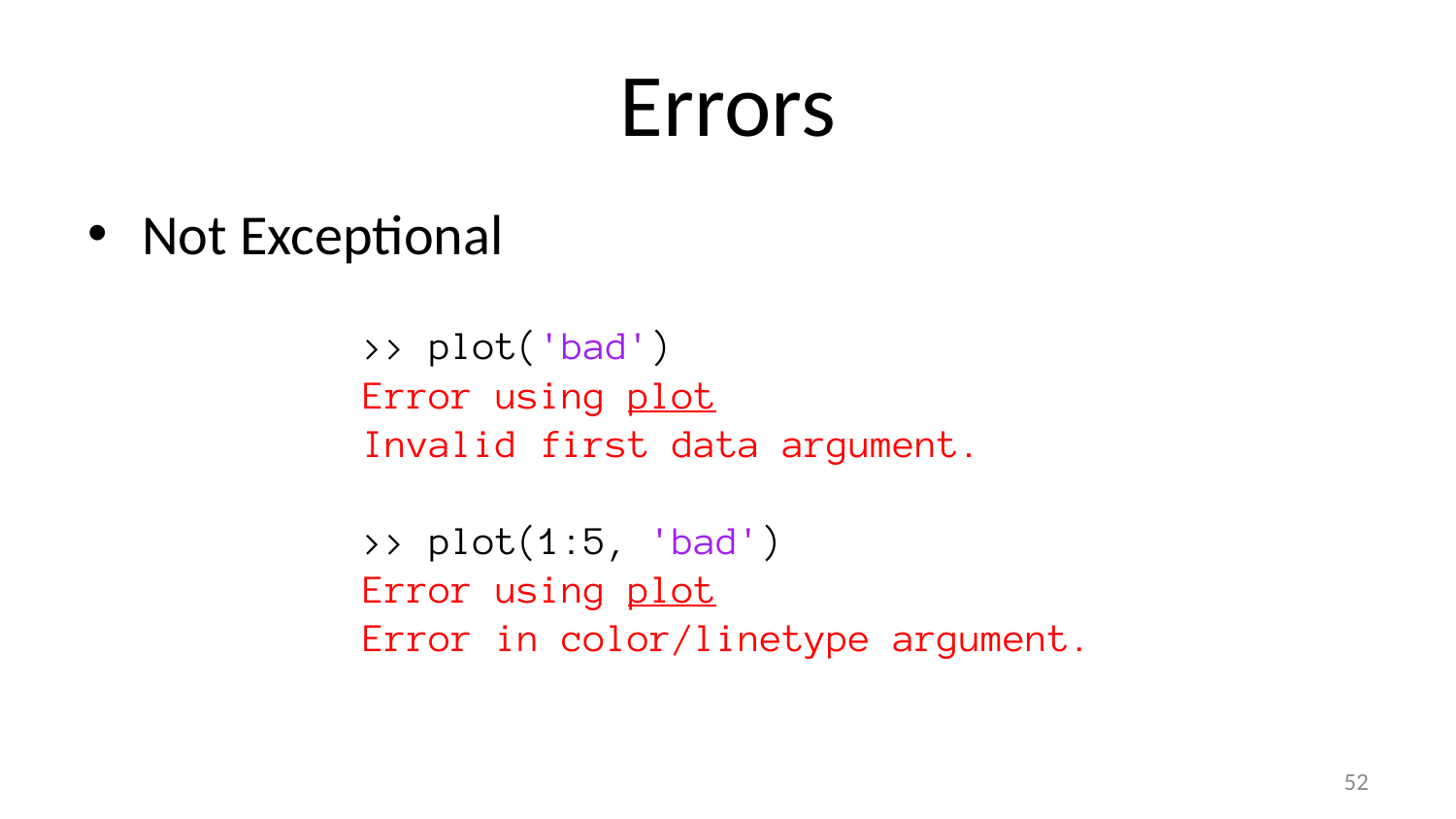

# Errors
Not Exceptional
>> plot('bad')
Error using plot
Invalid first data argument.

>> plot(1:5, 'bad')
Error using plot
Error in color/linetype argument.
52